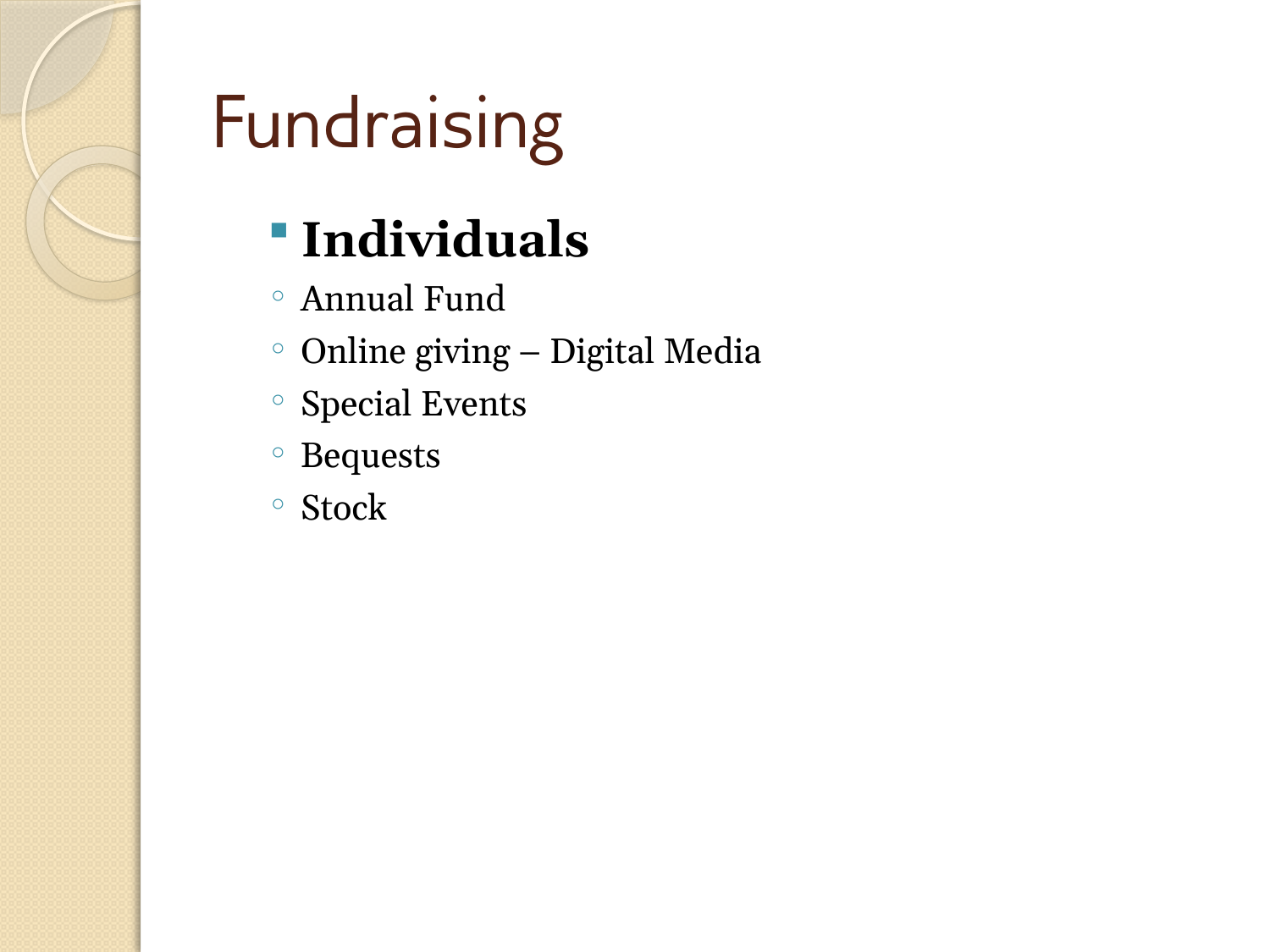

# Fundraising
Individuals
Annual Fund
Online giving – Digital Media
Special Events
Bequests
Stock